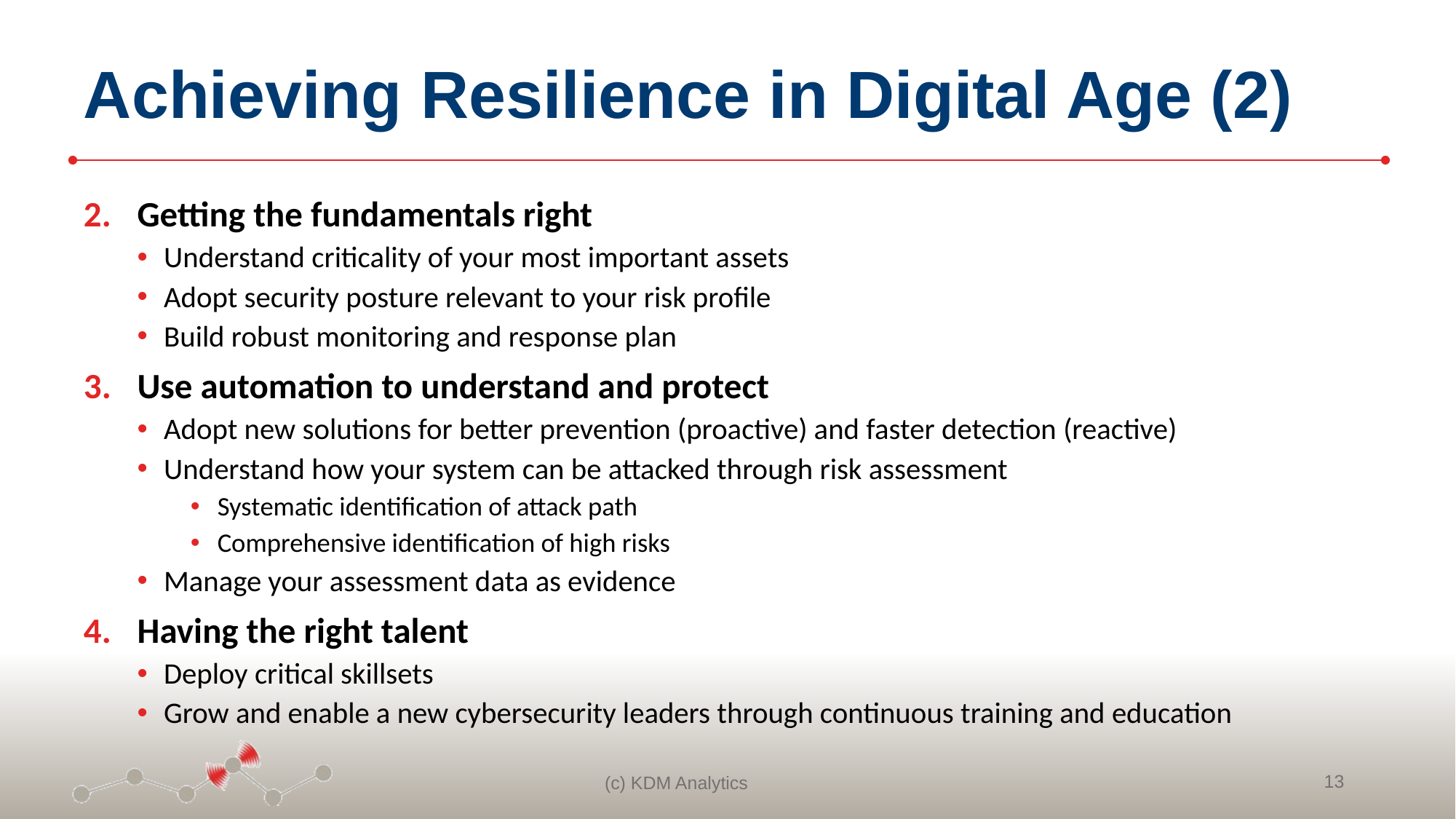

# Achieving Resilience in Digital Age (2)
Getting the fundamentals right
Understand criticality of your most important assets
Adopt security posture relevant to your risk profile
Build robust monitoring and response plan
Use automation to understand and protect
Adopt new solutions for better prevention (proactive) and faster detection (reactive)
Understand how your system can be attacked through risk assessment
Systematic identification of attack path
Comprehensive identification of high risks
Manage your assessment data as evidence
Having the right talent
Deploy critical skillsets
Grow and enable a new cybersecurity leaders through continuous training and education
(c) KDM Analytics
13